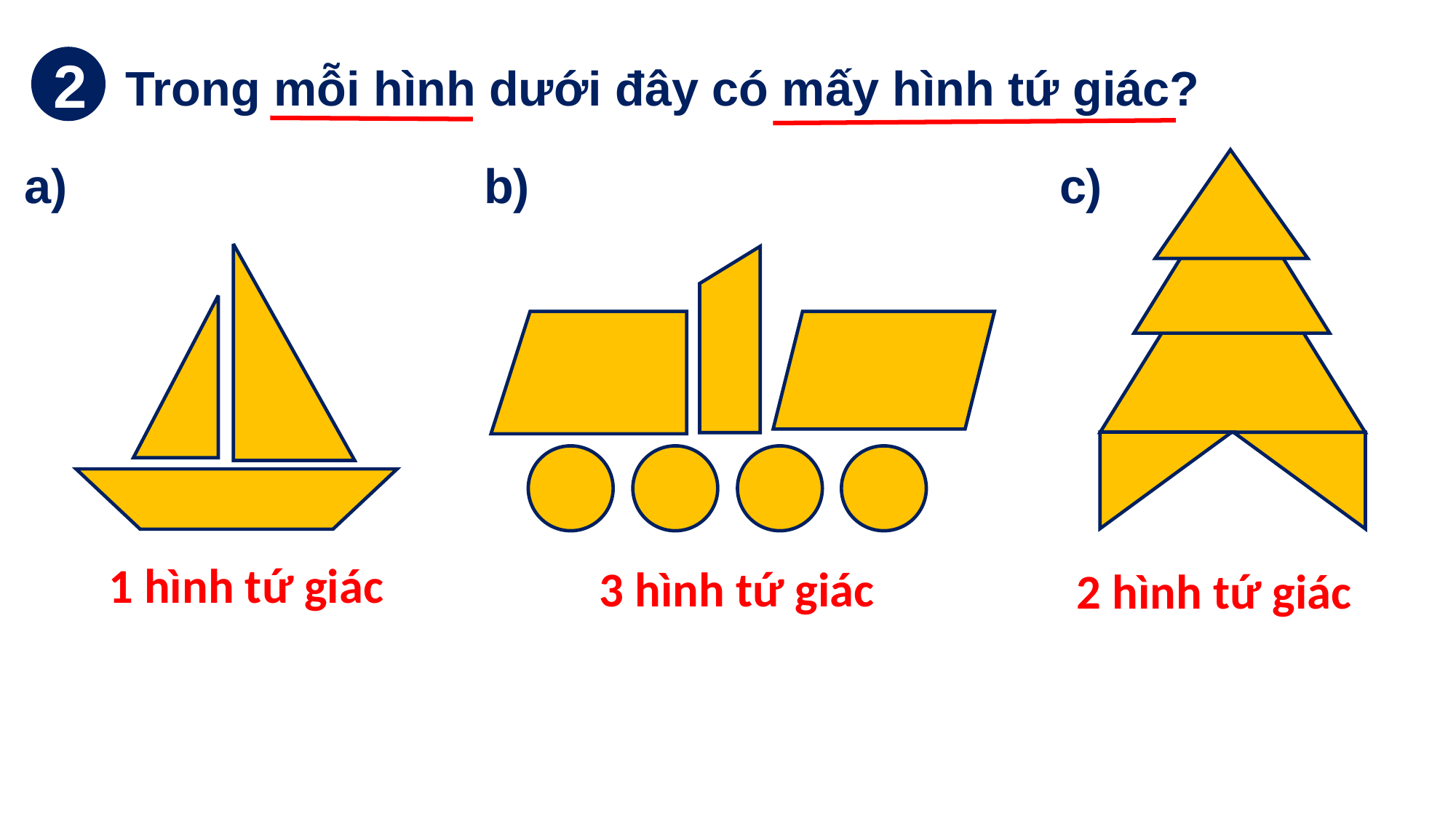

2
 Trong mỗi hình dưới đây có mấy hình tứ giác?
 a)
 b)
 c)

1 hình tứ giác
3 hình tứ giác
2 hình tứ giác